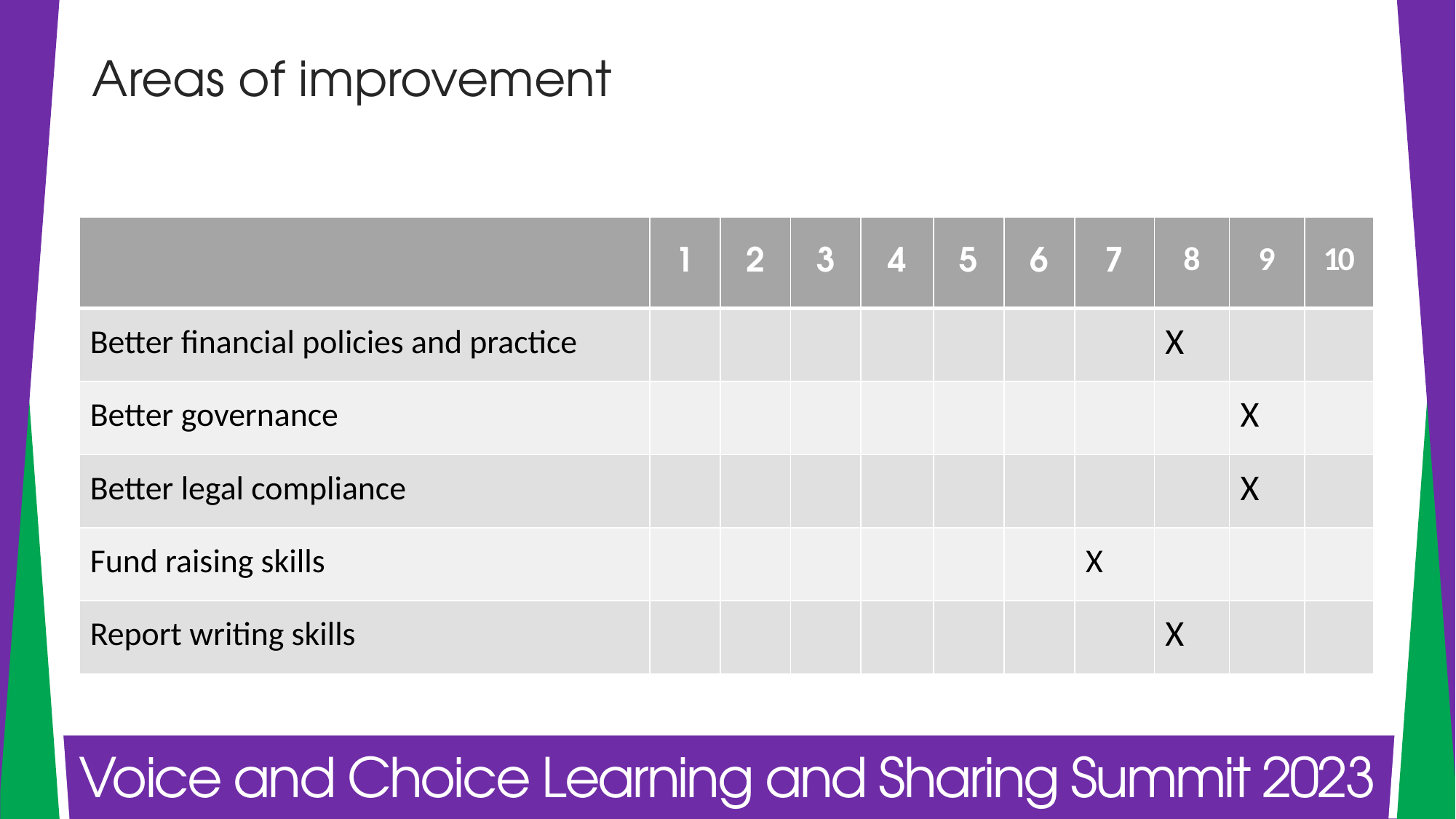

Areas of improvement
|  | 1 | 2 | 3 | 4 | 5 | 6 | 7 | 8 | 9 | 10 |
| --- | --- | --- | --- | --- | --- | --- | --- | --- | --- | --- |
| Better financial policies and practice |  |  |  |  |  |  |  | X |  |  |
| Better governance |  |  |  |  |  |  |  |  | X |  |
| Better legal compliance |  |  |  |  |  |  |  |  | X |  |
| Fund raising skills |  |  |  |  |  |  | X |  |  |  |
| Report writing skills |  |  |  |  |  |  |  | X |  |  |
Voice and Choice Learning and Sharing Summit 2023